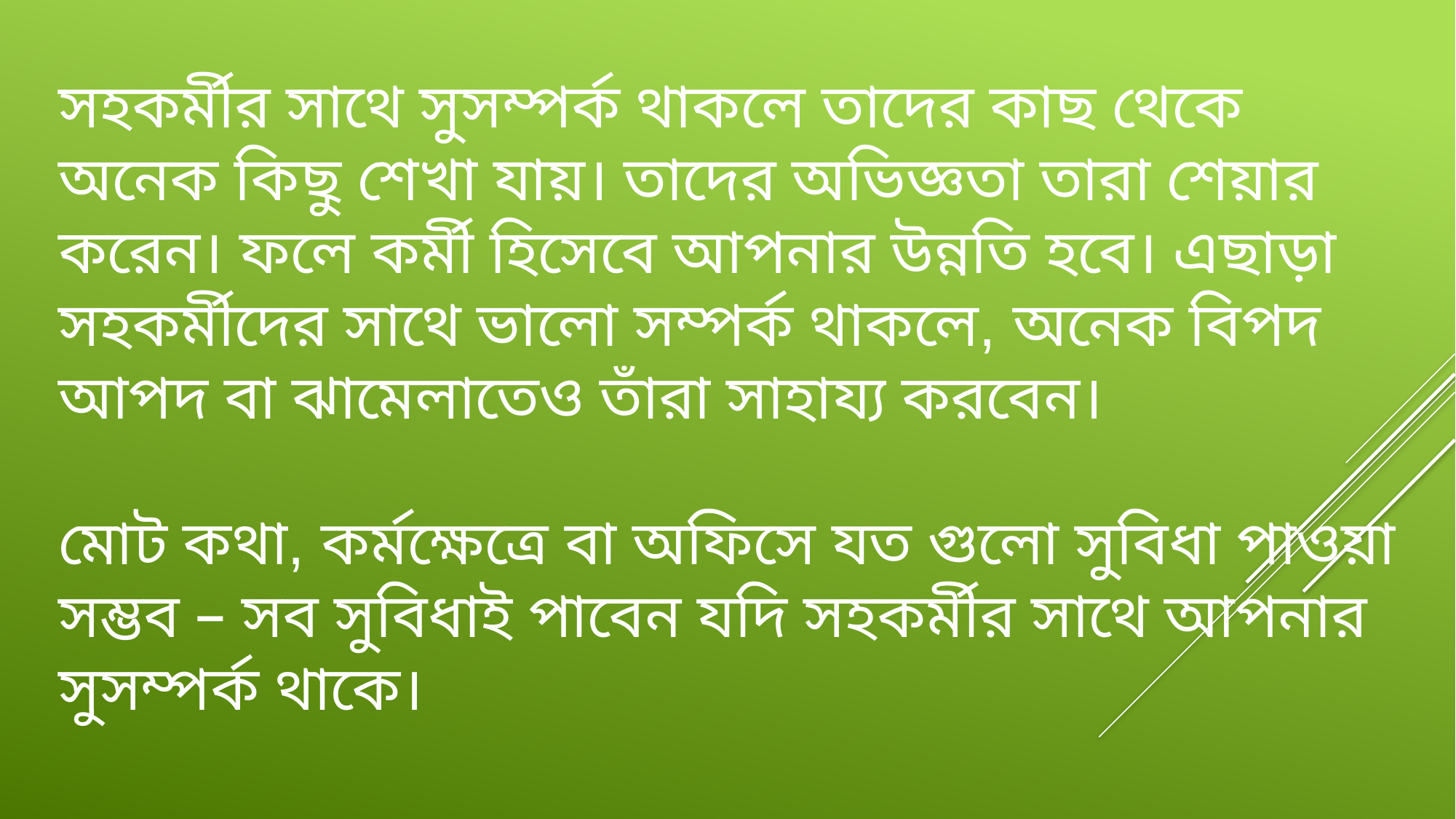

সহকর্মীর সাথে সুসম্পর্ক থাকলে তাদের কাছ থেকে অনেক কিছু শেখা যায়। তাদের অভিজ্ঞতা তারা শেয়ার করেন। ফলে কর্মী হিসেবে আপনার উন্নতি হবে। এছাড়া সহকর্মীদের সাথে ভালো সম্পর্ক থাকলে, অনেক বিপদ আপদ বা ঝামেলাতেও তাঁরা সাহায্য করবেন।
মোট কথা, কর্মক্ষেত্রে বা অফিসে যত গুলো সুবিধা পাওয়া সম্ভব – সব সুবিধাই পাবেন যদি সহকর্মীর সাথে আপনার সুসম্পর্ক থাকে।